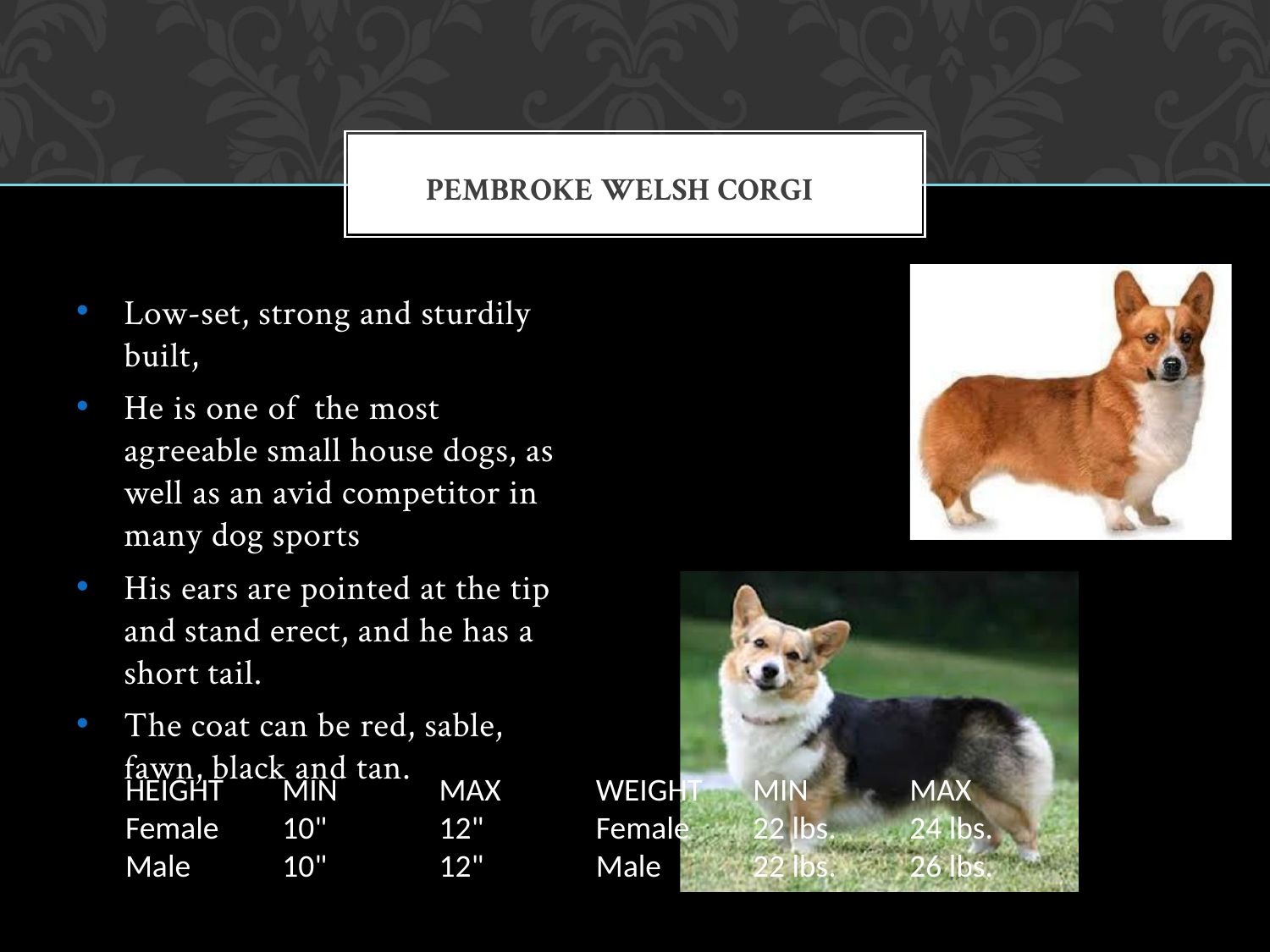

# PEMBROKE WELSH CORGI

Low-set, strong and sturdily built,
He is one of  the most agreeable small house dogs, as well as an avid competitor in many dog sports
His ears are pointed at the tip and stand erect, and he has a short tail.
The coat can be red, sable, fawn, black and tan.

| HEIGHT | MIN | MAX | WEIGHT | MIN | MAX |
| --- | --- | --- | --- | --- | --- |
| Female | 10" | 12" | Female | 22 lbs. | 24 lbs. |
| Male | 10" | 12" | Male | 22 lbs. | 26 lbs. |